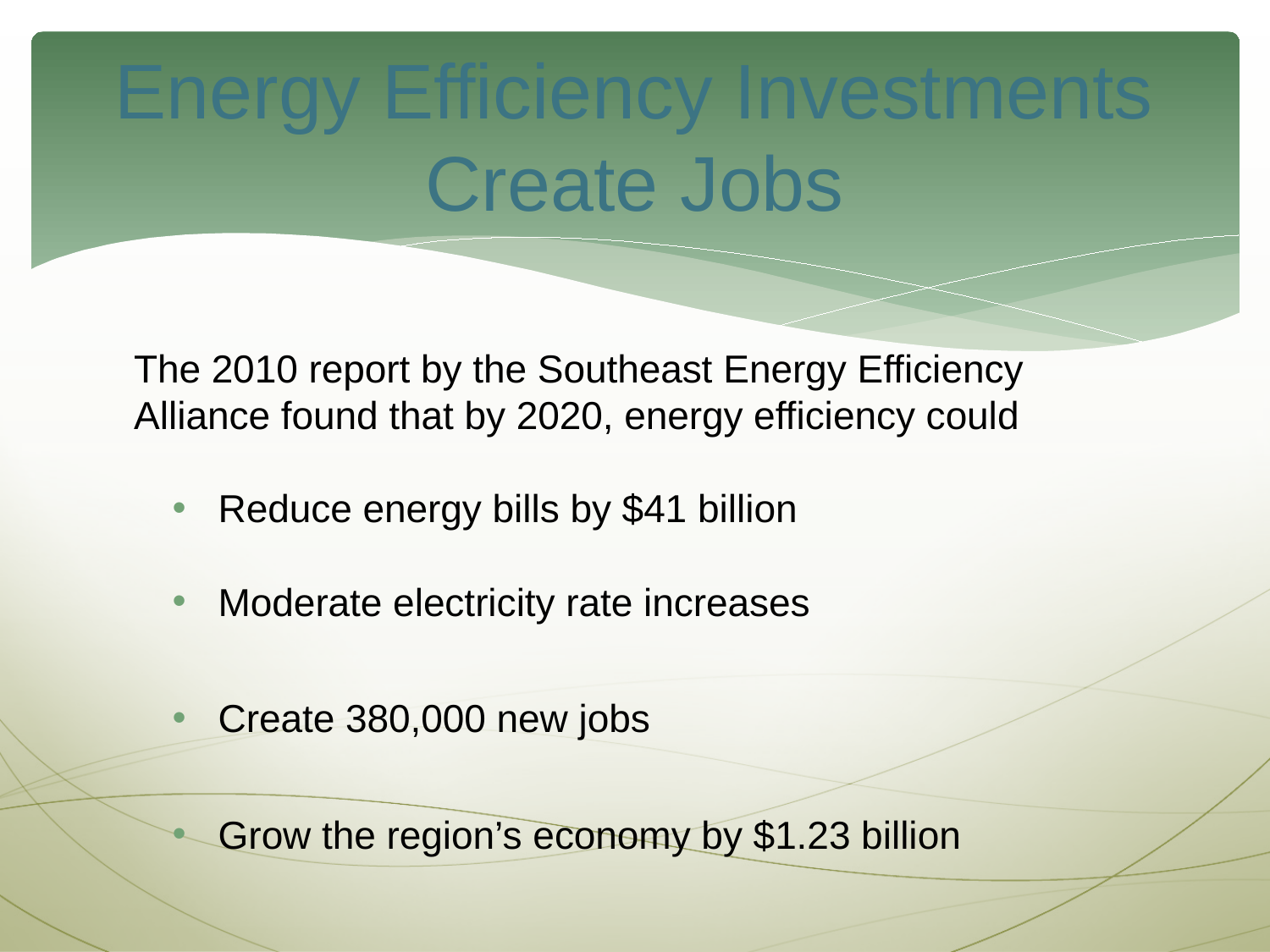

# Energy Efficiency Investments Create Jobs
The 2010 report by the Southeast Energy Efficiency Alliance found that by 2020, energy efficiency could
 Reduce energy bills by $41 billion
 Moderate electricity rate increases

 Create 380,000 new jobs

 Grow the region’s economy by $1.23 billion